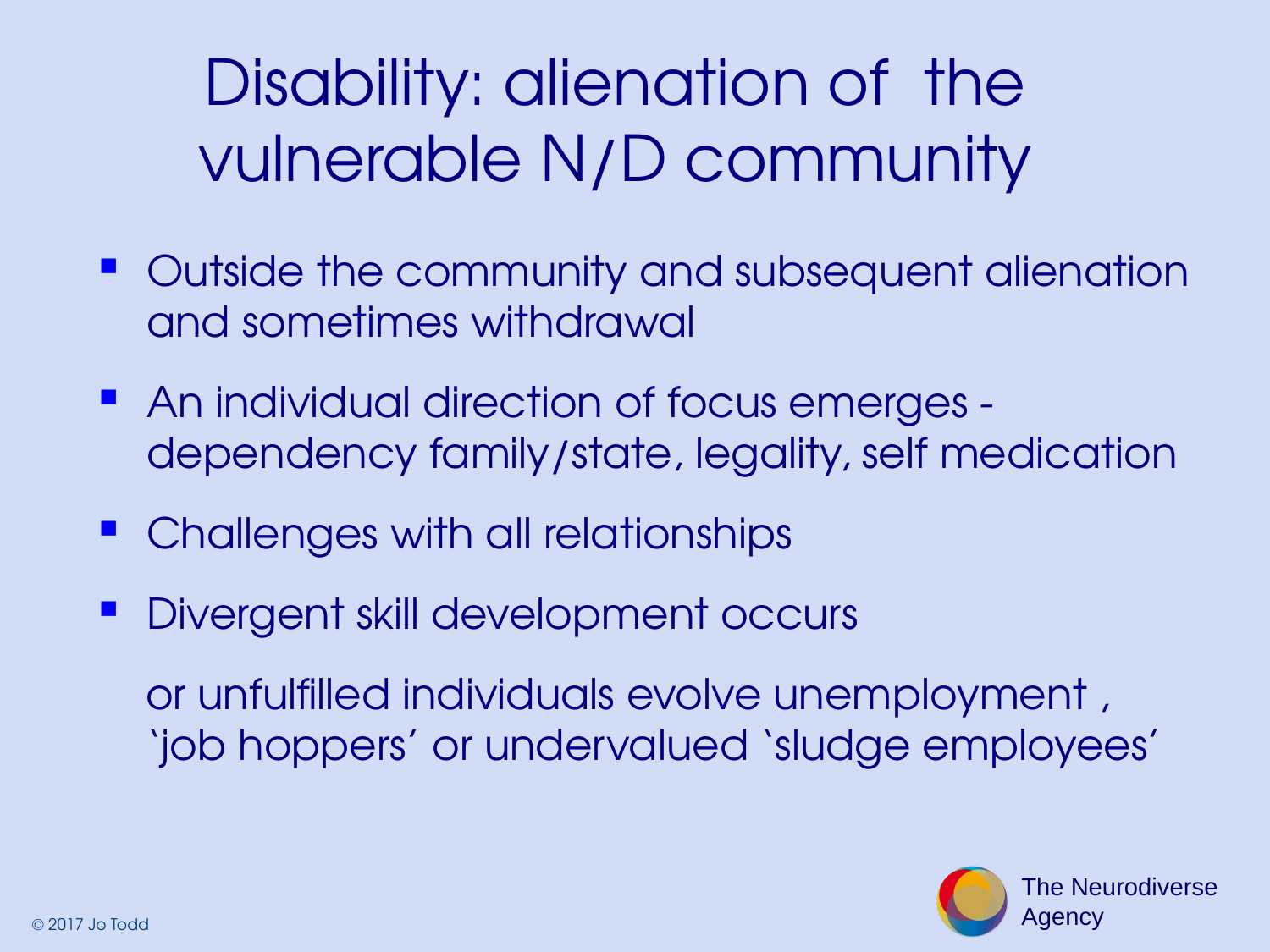

# Disability: alienation of  the vulnerable N/D community
Outside the community and subsequent alienation and sometimes withdrawal
An individual direction of focus emerges - dependency family/state, legality, self medication
Challenges with all relationships
Divergent skill development occurs
    or unfulfilled individuals evolve unemployment , ‘job hoppers’ or undervalued ‘sludge employees’